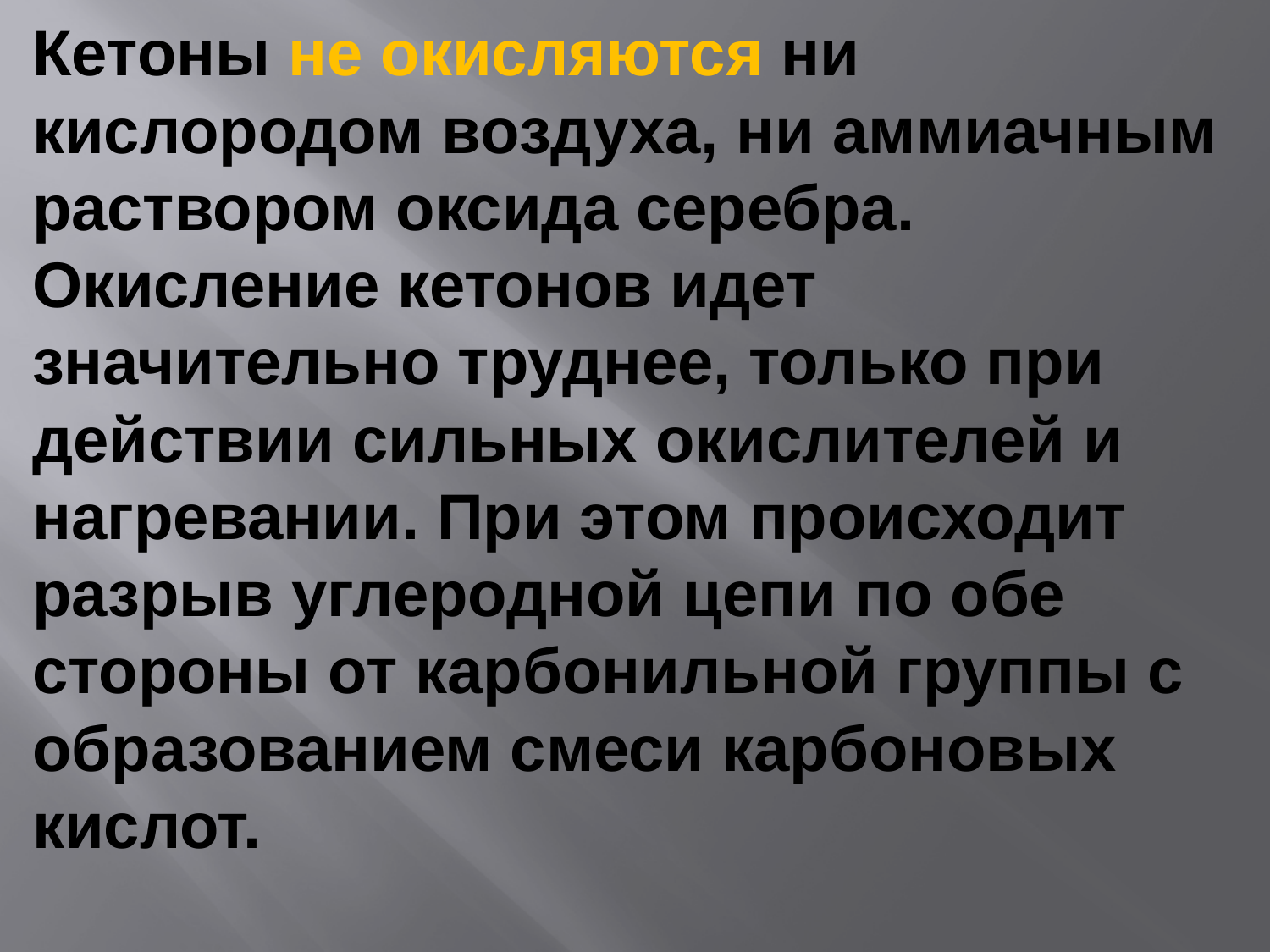

# Кетоны не окисляются ни кислородом воздуха, ни аммиачным раствором оксида серебра. Окисление кетонов идет значительно труднее, только при действии сильных окислителей и нагревании. При этом происходит разрыв углеродной цепи по обе стороны от карбонильной группы с образованием смеси карбоновых кислот.